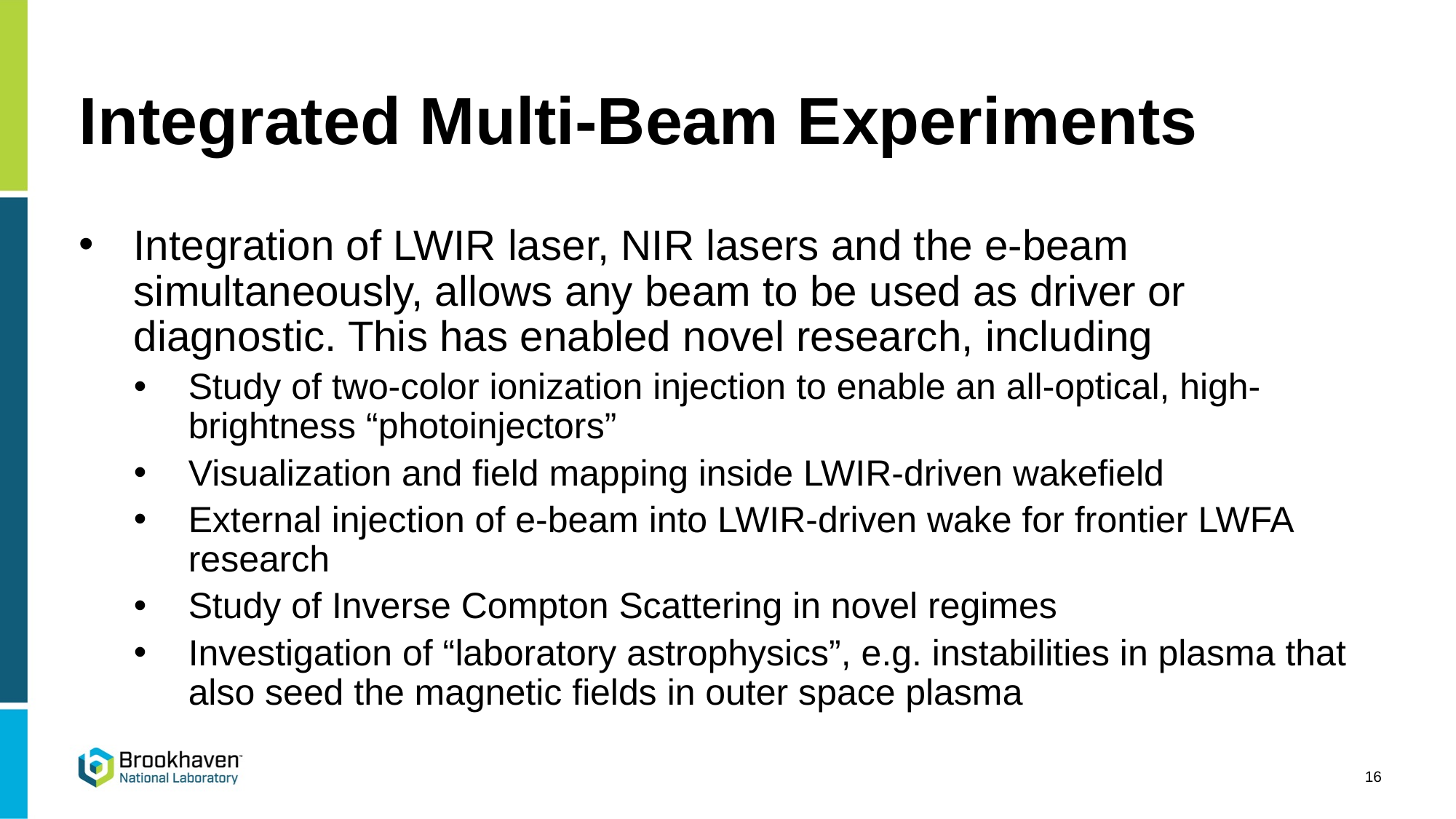

# Integrated Multi-Beam Experiments
Integration of LWIR laser, NIR lasers and the e-beam simultaneously, allows any beam to be used as driver or diagnostic. This has enabled novel research, including
Study of two-color ionization injection to enable an all-optical, high-brightness “photoinjectors”
Visualization and field mapping inside LWIR-driven wakefield
External injection of e-beam into LWIR-driven wake for frontier LWFA research
Study of Inverse Compton Scattering in novel regimes
Investigation of “laboratory astrophysics”, e.g. instabilities in plasma that also seed the magnetic fields in outer space plasma
16